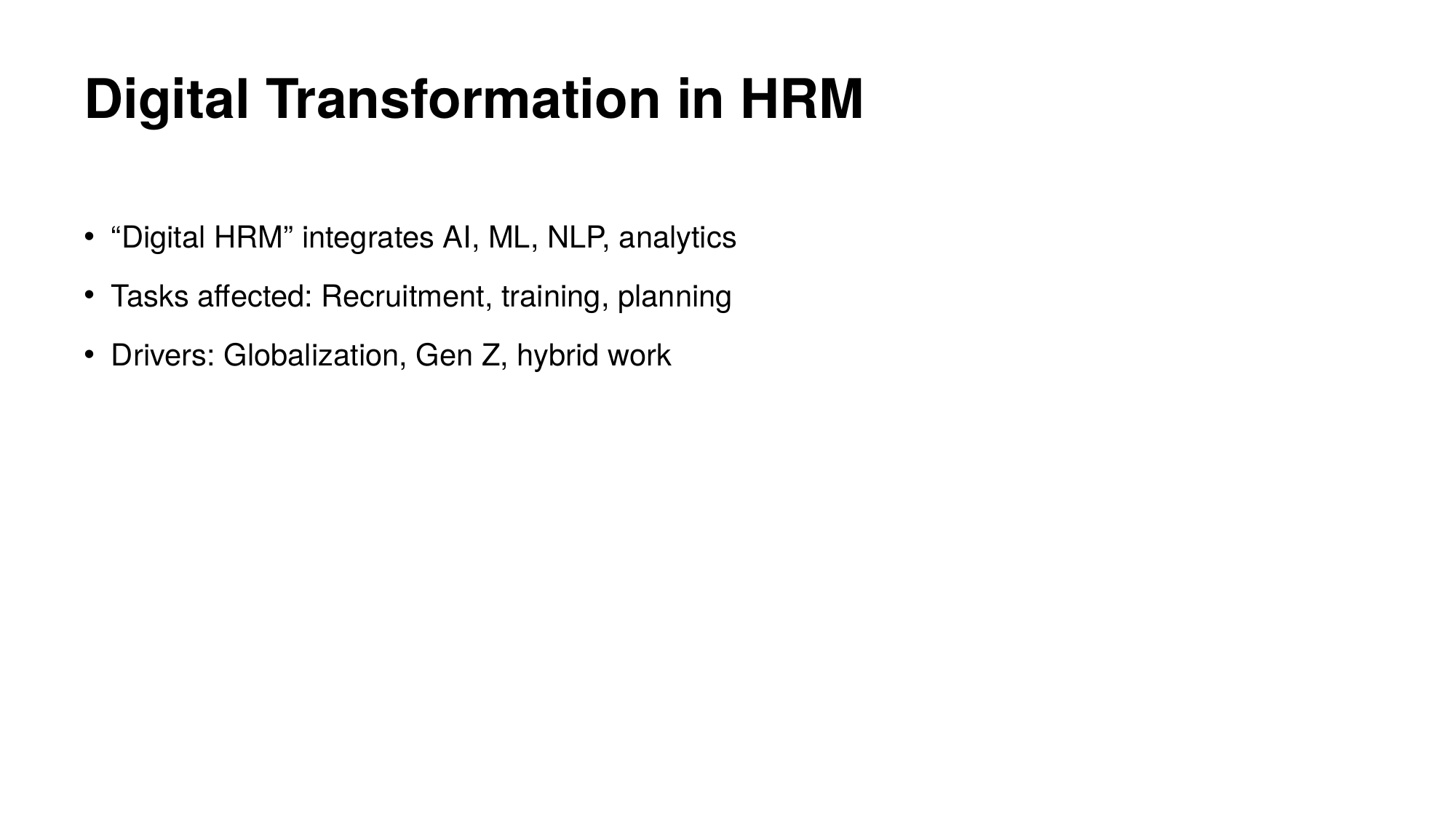

# Digital Transformation in HRM
“Digital HRM” integrates AI, ML, NLP, analytics
Tasks affected: Recruitment, training, planning
Drivers: Globalization, Gen Z, hybrid work